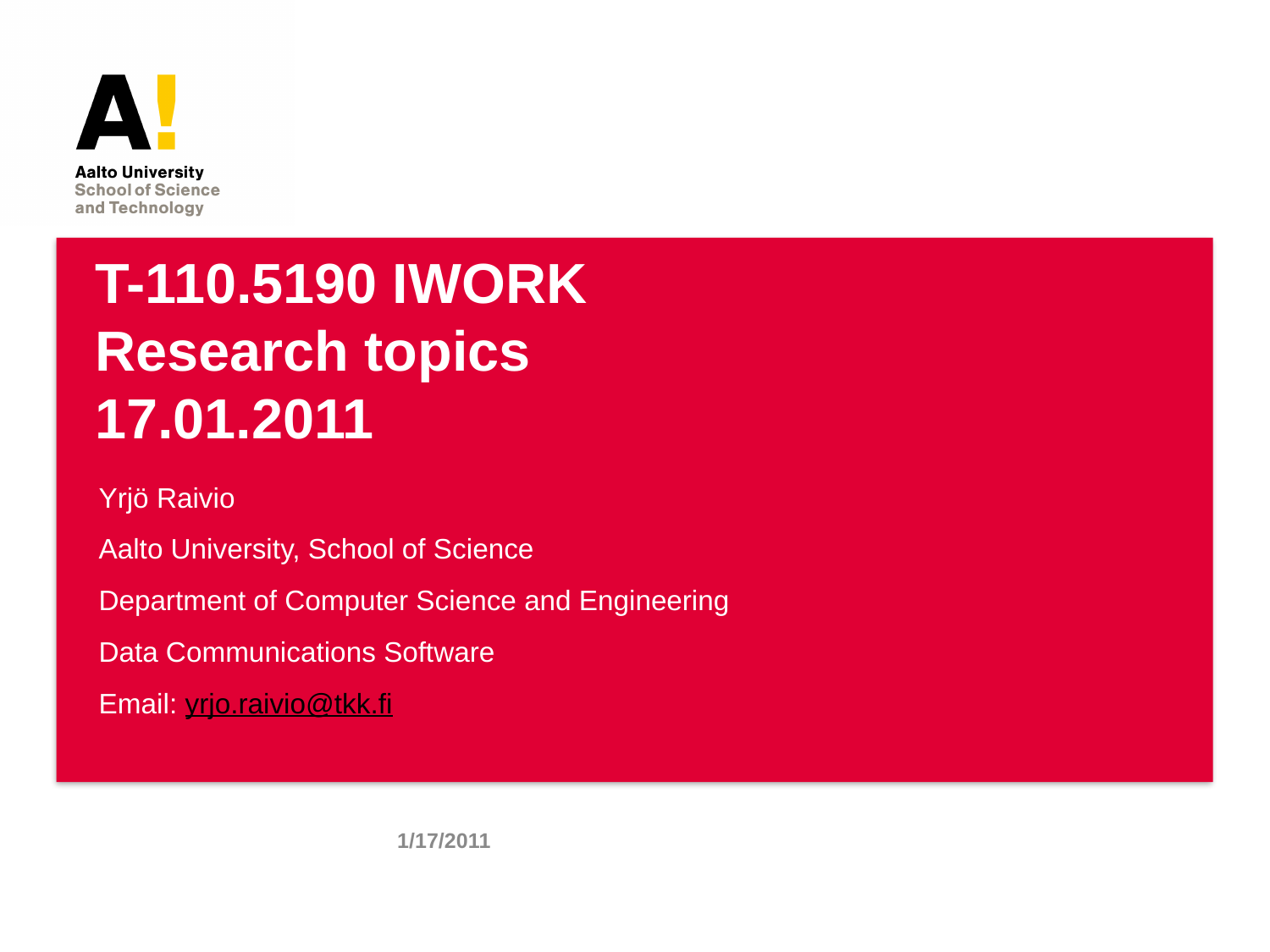

T-110.5190 IWORK
Research topics
17.01.2011

Yrjö Raivio
Aalto University, School of Science
Department of Computer Science and Engineering
Data Communications Software
Email: yrjo.raivio@tkk.fi

1/17/2011